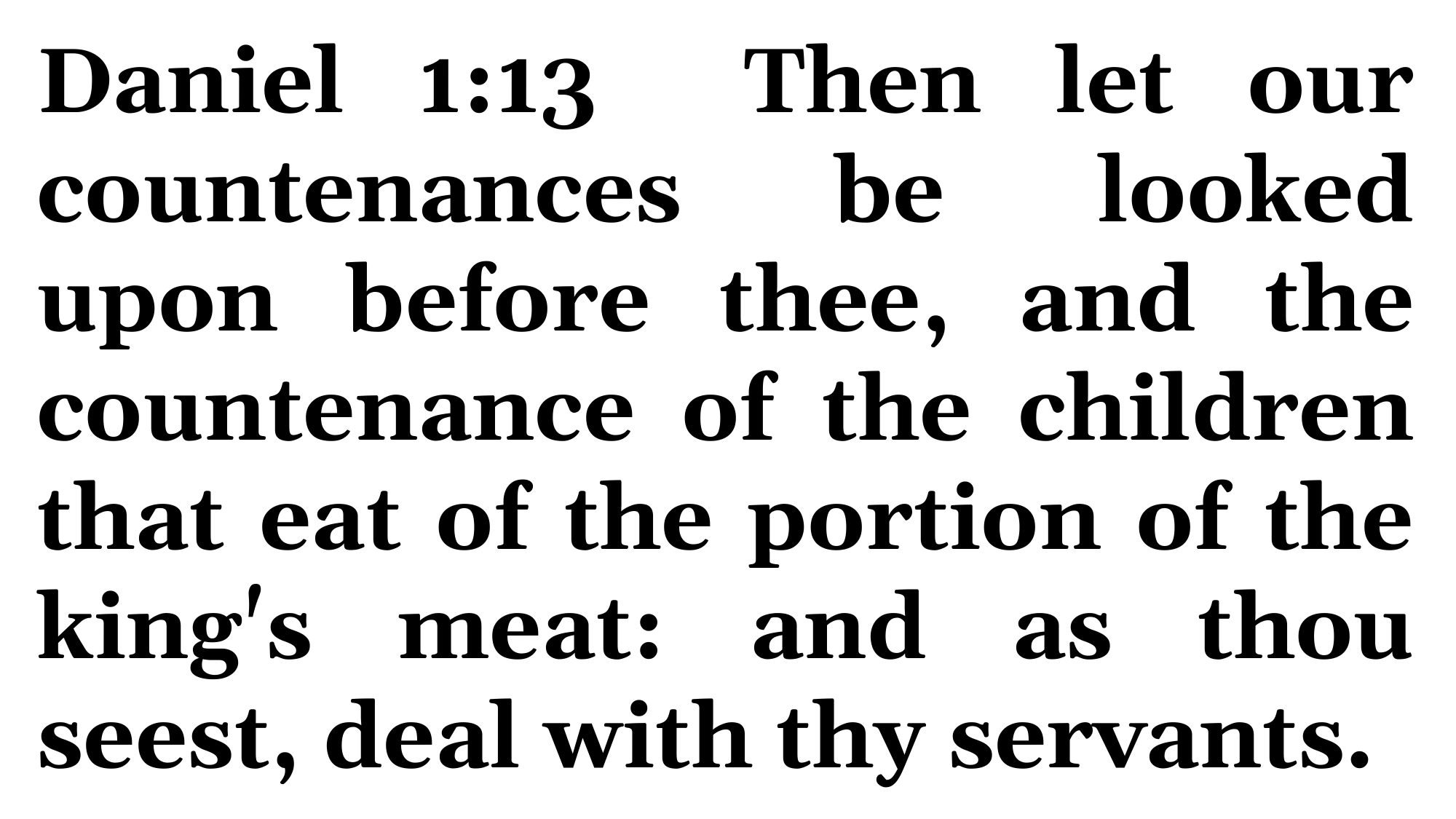

Daniel 1:13  Then let our countenances be looked upon before thee, and the countenance of the children that eat of the portion of the king's meat: and as thou seest, deal with thy servants.